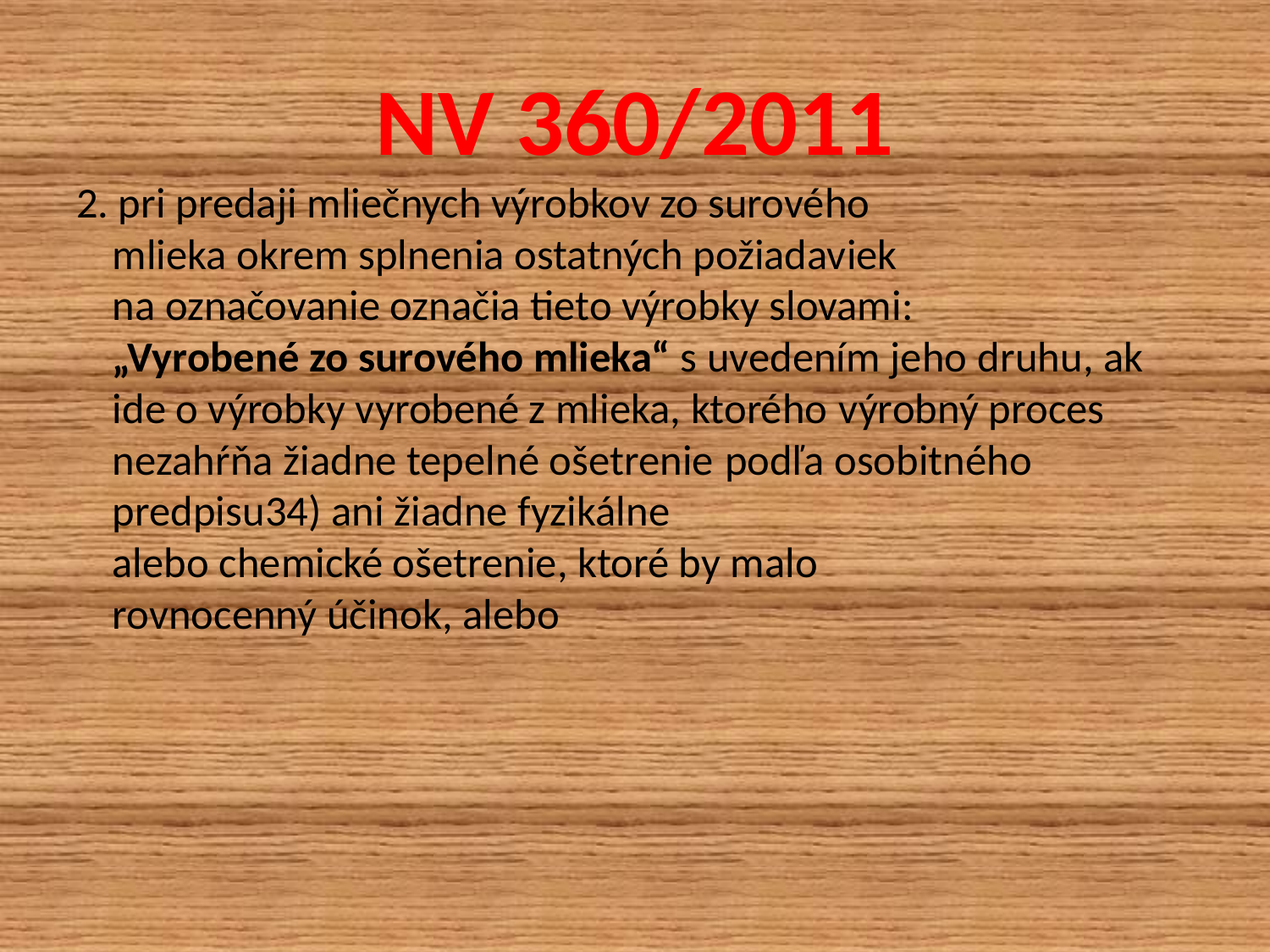

# NV 360/2011
2. pri predaji mliečnych výrobkov zo surového
mlieka okrem splnenia ostatných požiadaviek
na označovanie označia tieto výrobky slovami:
„Vyrobené zo surového mlieka“ s uvedením jeho druhu, ak ide o výrobky vyrobené z mlieka, ktorého výrobný proces nezahŕňa žiadne tepelné ošetrenie podľa osobitného predpisu34) ani žiadne fyzikálne
alebo chemické ošetrenie, ktoré by malo
rovnocenný účinok, alebo